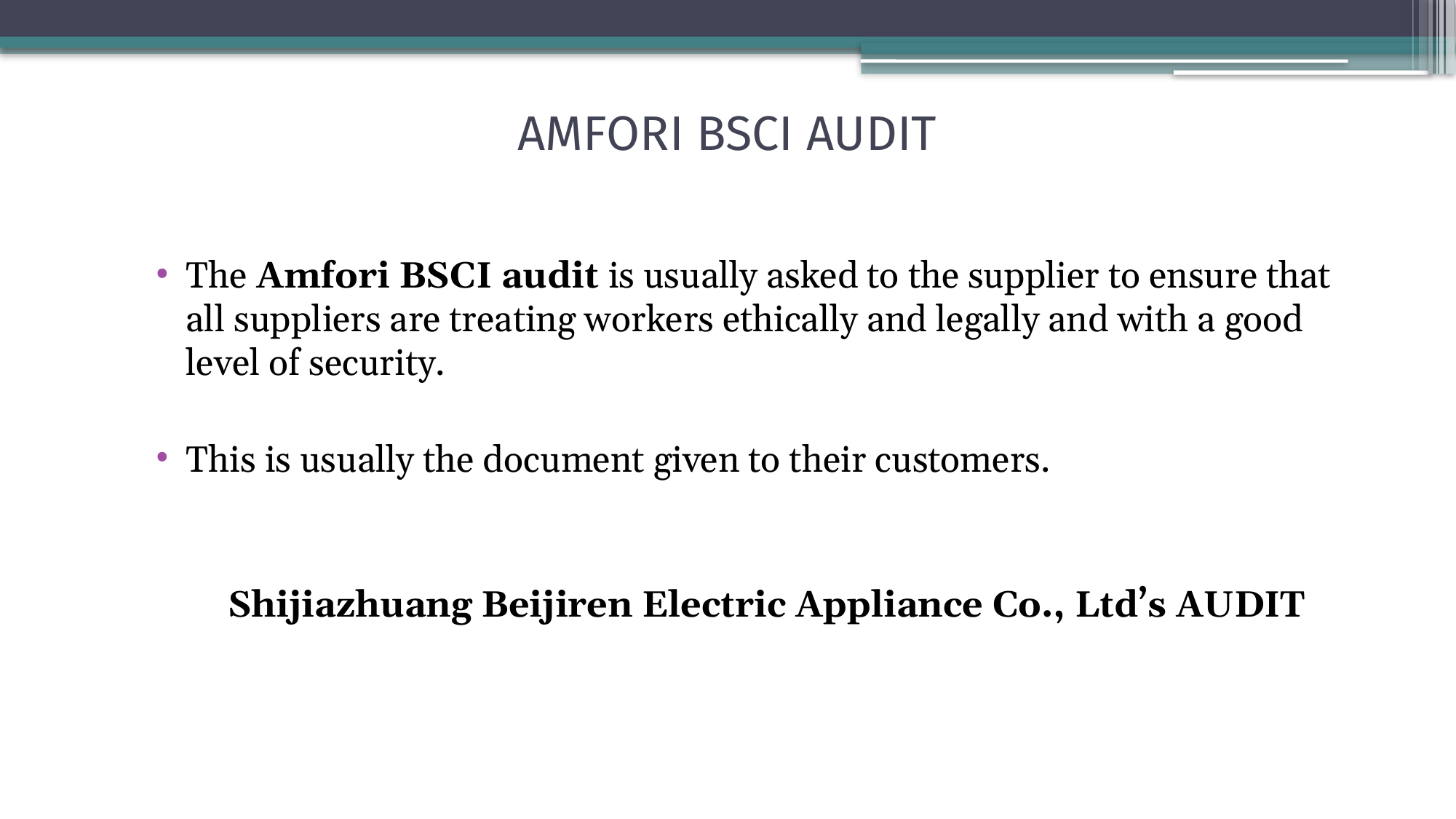

# AMFORI BSCI AUDIT
The Amfori BSCI audit is usually asked to the supplier to ensure that all suppliers are treating workers ethically and legally and with a good level of security.

This is usually the document given to their customers.

Shijiazhuang Beijiren Electric Appliance Co., Ltd’s AUDIT